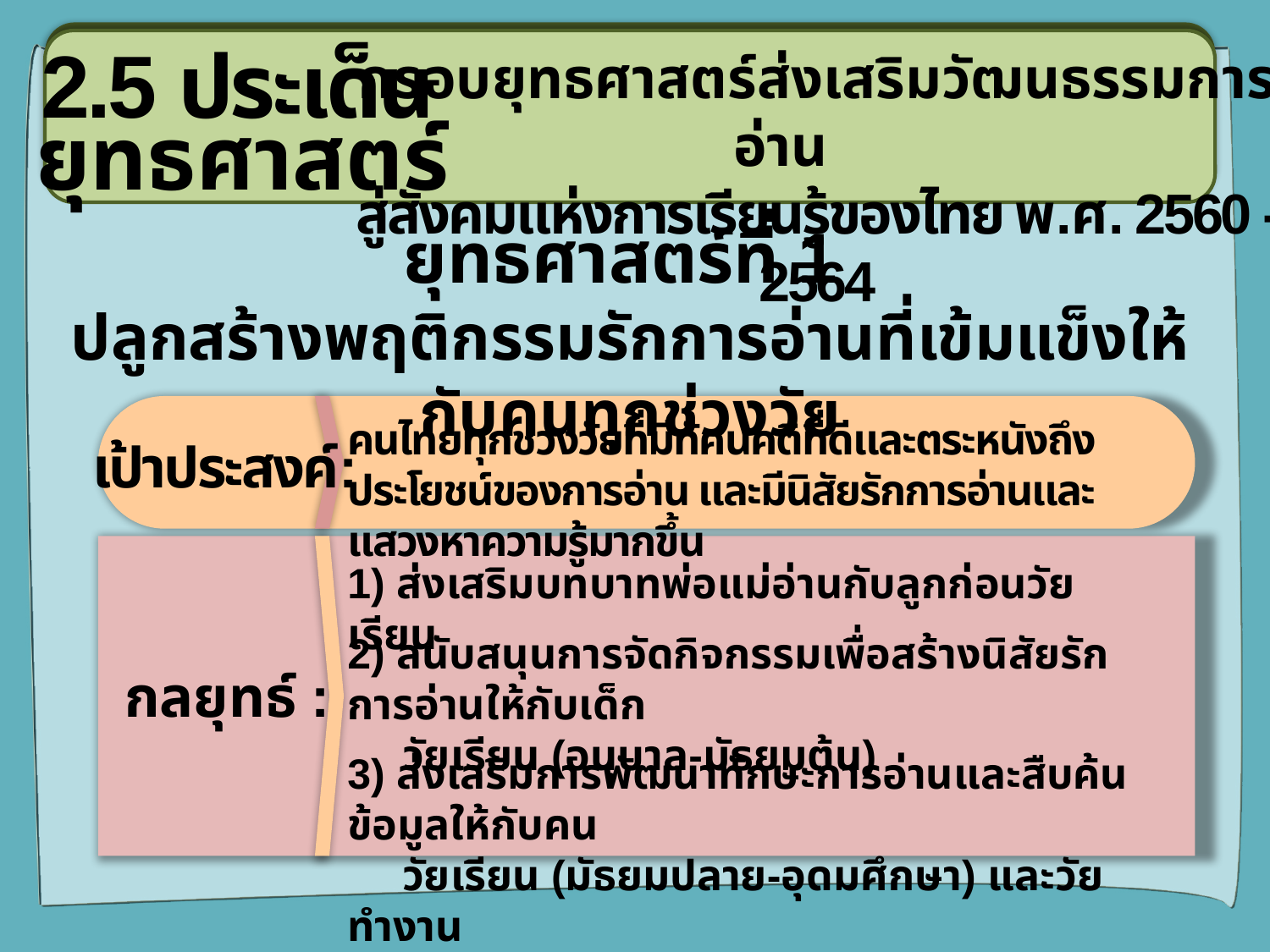

2.5 ประเด็น

กรอบยุทธศาสตร์ส่งเสริมวัฒนธรรมการอ่าน
สู่สังคมแห่งการเรียนรู้ของไทย พ.ศ. 2560 - 2564
ยุทธศาสตร์
ยุทธศาสตร์ที่ 1
ปลูกสร้างพฤติกรรมรักการอ่านที่เข้มแข็งให้กับคนทุกช่วงวัย

เป้าประสงค์:
กลยุทธ์ :
คนไทยทุกช่วงวัยที่มีทัศนคติที่ดีและตระหนังถึงประโยชน์ของการอ่าน และมีนิสัยรักการอ่านและแสวงหาความรู้มากขึ้น
1) ส่งเสริมบทบาทพ่อแม่อ่านกับลูกก่อนวัยเรียน
2) สนับสนุนการจัดกิจกรรมเพื่อสร้างนิสัยรักการอ่านให้กับเด็ก
     วัยเรียน (อนุบาล-มัธยมต้น)
3) ส่งเสริมการพัฒนาทักษะการอ่านและสืบค้นข้อมูลให้กับคน
     วัยเรียน (มัธยมปลาย-อุดมศึกษา) และวัยทำงาน